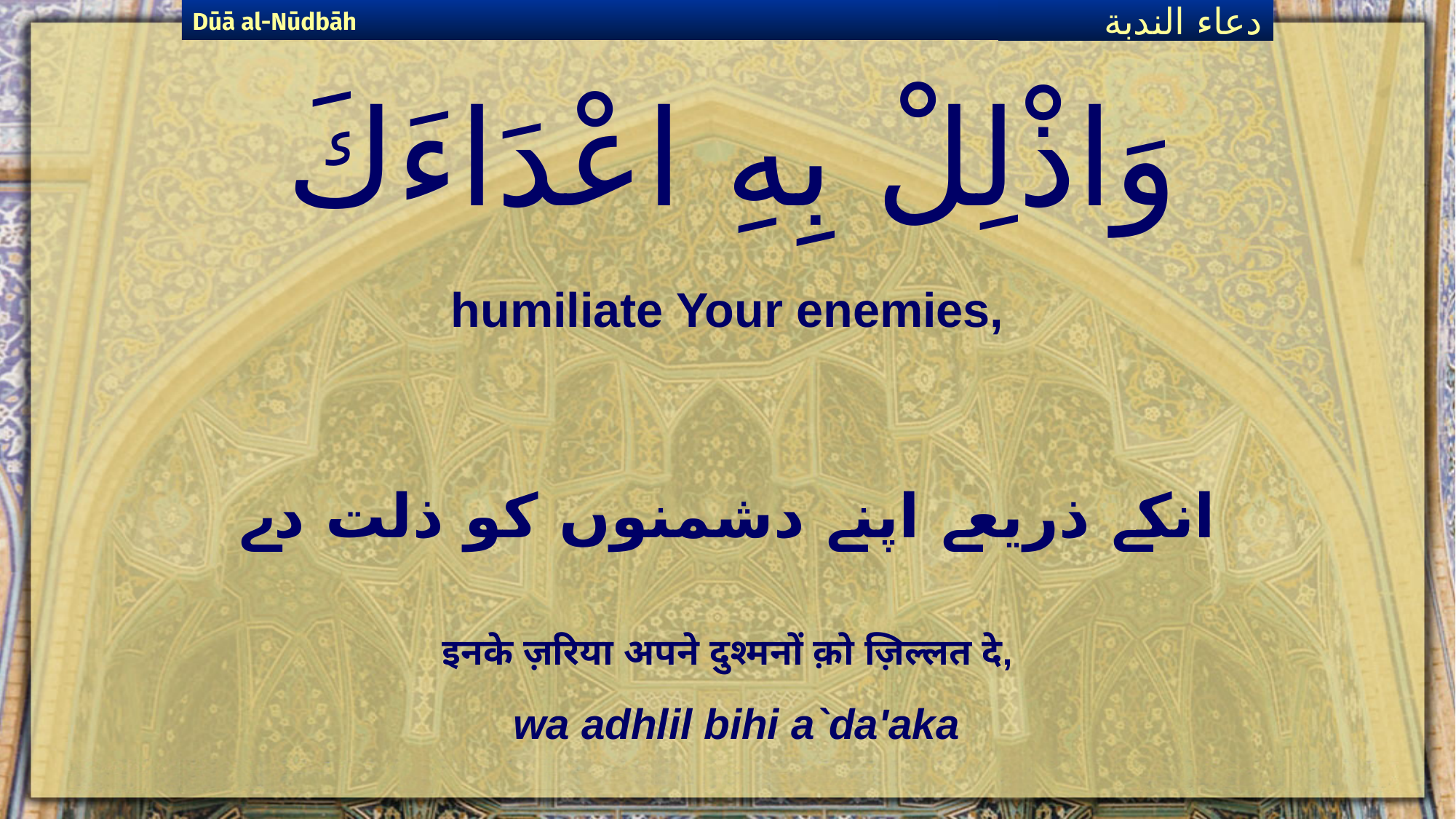

Dūā al-Nūdbāh
دعاء الندبة
# وَاذْلِلْ بِهِ اعْدَاءَكَ
humiliate Your enemies,
انکے ذریعے اپنے دشمنوں کو ذلت دے
इनके ज़रिया अपने दुश्मनों क़ो ज़िल्लत दे,
wa adhlil bihi a`da'aka